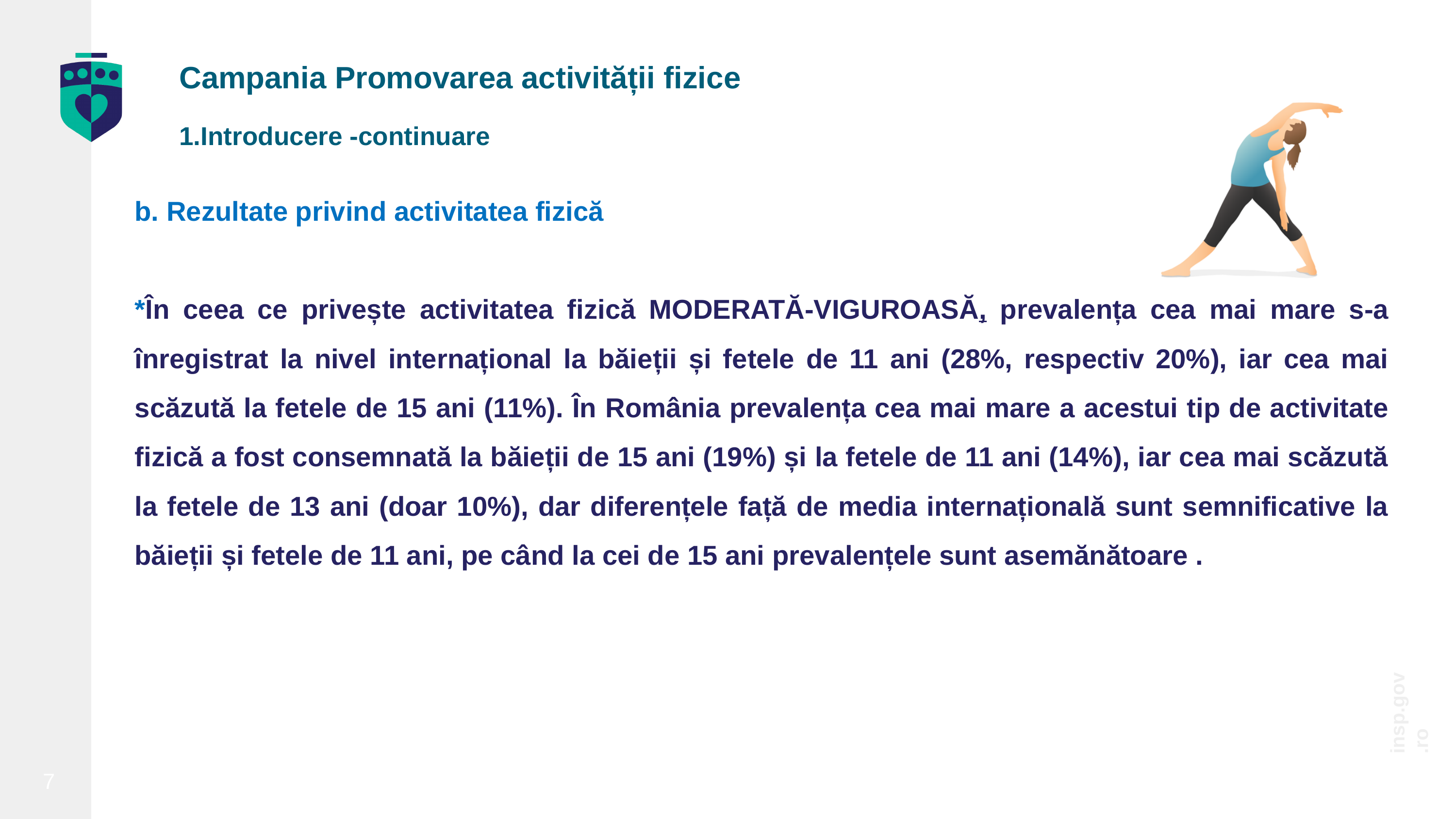

Campania Promovarea activității fizice

1.Introducere -continuare
b. Rezultate privind activitatea fizică

*În ceea ce privește activitatea fizică MODERATĂ-VIGUROASĂ, prevalența cea mai mare s-a înregistrat la nivel internațional la băieții și fetele de 11 ani (28%, respectiv 20%), iar cea mai scăzută la fetele de 15 ani (11%). În România prevalența cea mai mare a acestui tip de activitate fizică a fost consemnată la băieții de 15 ani (19%) și la fetele de 11 ani (14%), iar cea mai scăzută la fetele de 13 ani (doar 10%), dar diferențele față de media internațională sunt semnificative la băieții și fetele de 11 ani, pe când la cei de 15 ani prevalențele sunt asemănătoare .
insp.gov.ro

7